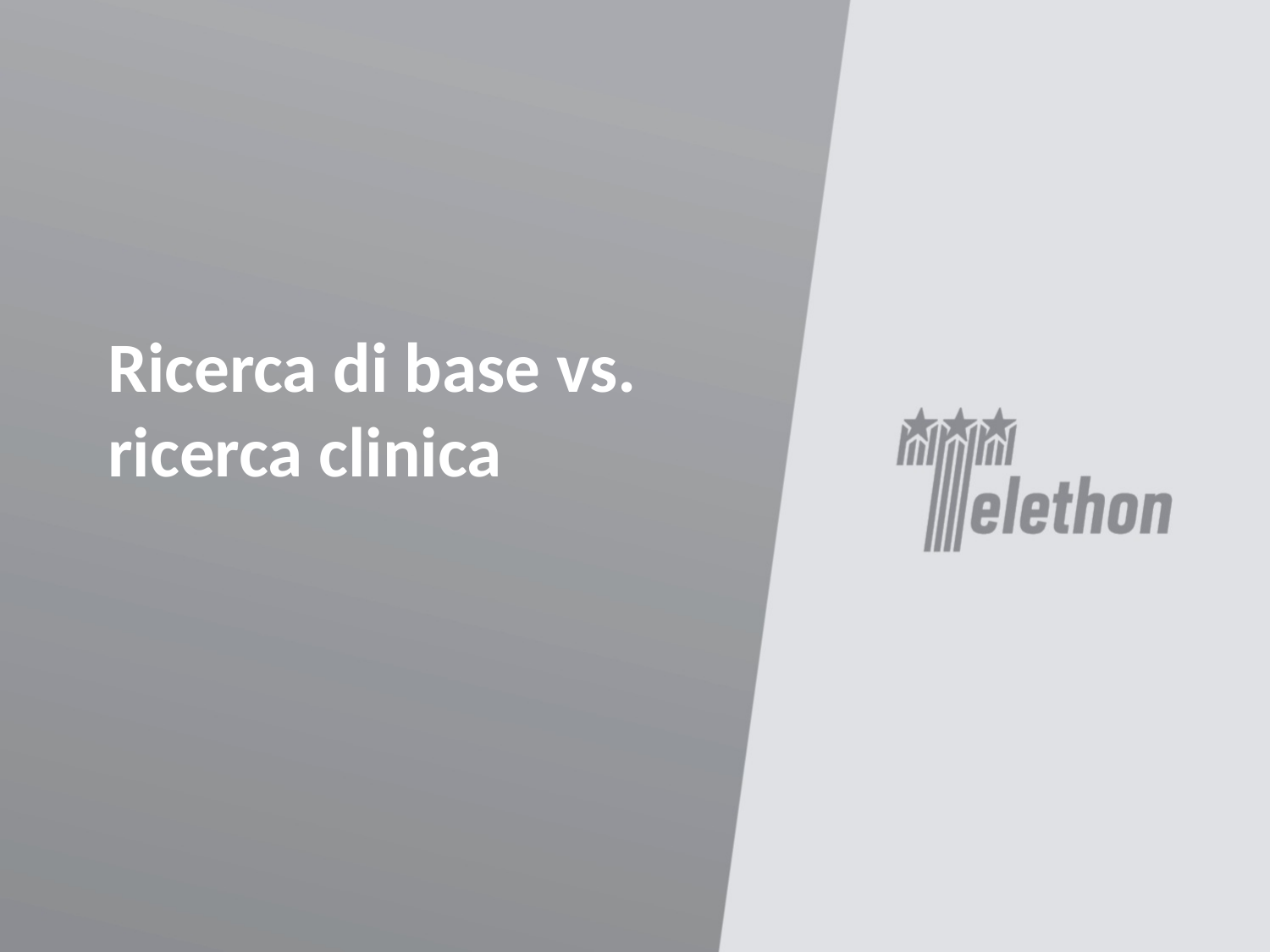

# Ricerca di base vs. ricerca clinica